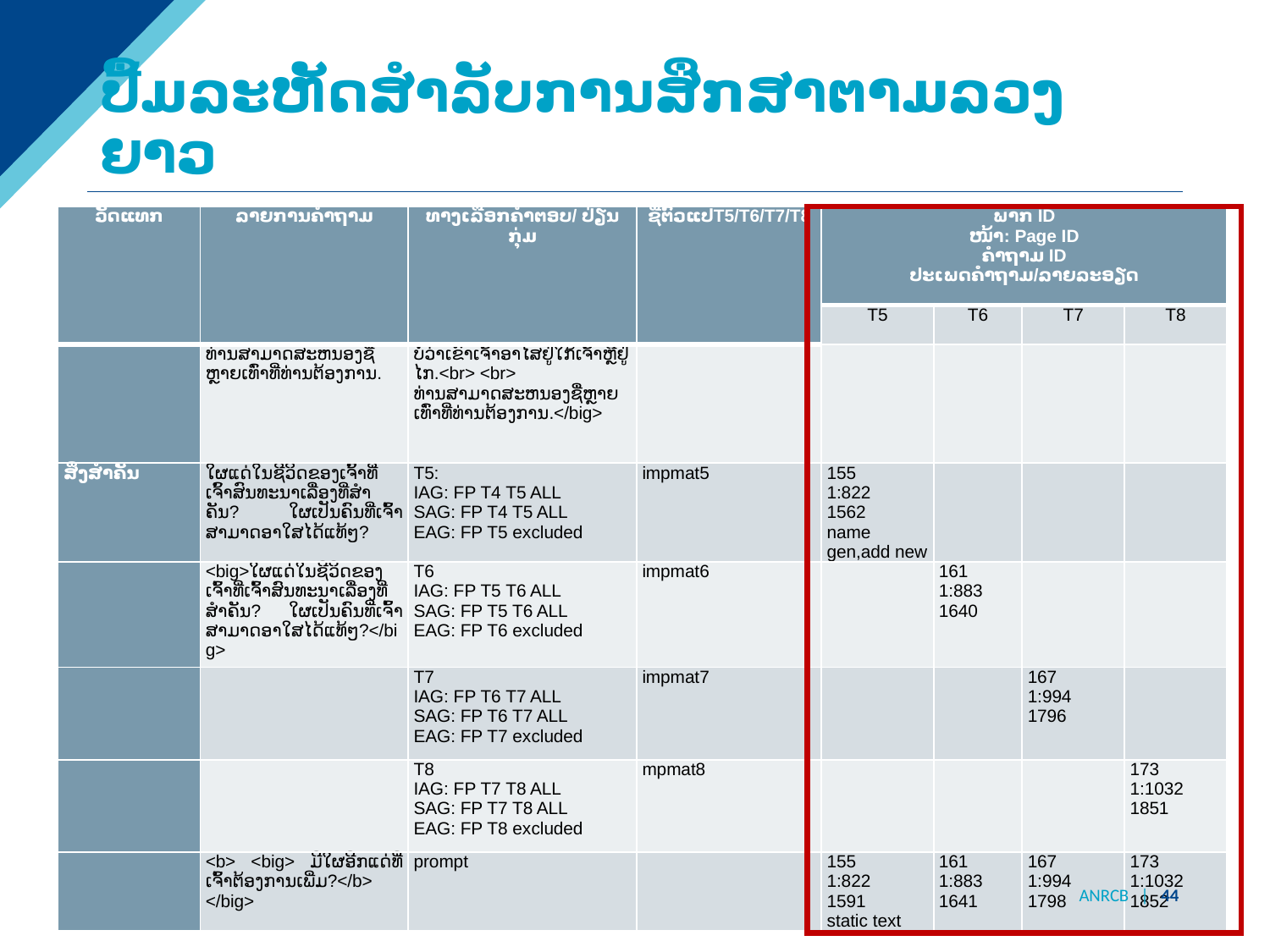

# ປື້ມລະຫັດສໍາລັບການສຶກສາຕາມລວງຍາວ
| ວັດແທກ | ລາຍການຄໍາຖາມ | ທາງເລືອກຄຳຕອບ/ ປ່ຽນກຸ່ມ | ຊື່ຕົວແປT5/T6/T7/T8 | ພາກ ID ໜ້າ: Page ID ຄຳຖາມ ID ປະເພດຄຳຖາມ/ລາຍລະອຽດ |  |  |  |
| --- | --- | --- | --- | --- | --- | --- | --- |
|  |  |  |  | T5 | T6 | T7 | T8 |
|  | ທ່ານ​ສາ​ມາດ​ສະ​ຫນອງ​ຊື່​ຫຼາຍ​ເທົ່າ​ທີ່​ທ່ານ​ຕ້ອງ​ການ​. | ບໍ່ວ່າເຂົາເຈົ້າອາໄສຢູ່ໃກ້ເຈົ້າຫຼືຢູ່ໄກ.<br> <br> ທ່ານ​ສາ​ມາດ​ສະ​ຫນອງ​ຊື່​ຫຼາຍ​ເທົ່າ​ທີ່​ທ່ານ​ຕ້ອງ​ການ​.</big> |  |  |  |  |  |
| ສິ່ງສຳຄັນ | ໃຜແດ່ໃນຊີວິດຂອງເຈົ້າທີ່ເຈົ້າສົນທະນາເລື່ອງທີ່ສໍາຄັນ? ໃຜເປັນຄົນທີ່ເຈົ້າສາມາດອາໃສໄດ້ແທ້ໆ? | T5: IAG: FP T4 T5 ALL SAG: FP T4 T5 ALL EAG: FP T5 excluded | impmat5 | 155 1:822 1562 name gen,add new |  |  |  |
|  | <big>ໃຜແດ່ໃນຊີວິດຂອງເຈົ້າທີ່ເຈົ້າສົນທະນາເລື່ອງທີ່ສໍາຄັນ? ໃຜເປັນຄົນທີ່ເຈົ້າສາມາດອາໃສໄດ້ແທ້ໆ?</big> | T6 IAG: FP T5 T6 ALL SAG: FP T5 T6 ALL EAG: FP T6 excluded | impmat6 |  | 161 1:883 1640 |  |  |
|  |  | T7 IAG: FP T6 T7 ALL SAG: FP T6 T7 ALL EAG: FP T7 excluded | impmat7 |  |  | 167 1:994 1796 |  |
|  |  | T8 IAG: FP T7 T8 ALL SAG: FP T7 T8 ALL EAG: FP T8 excluded | mpmat8 |  |  |  | 173 1:1032 1851 |
|  | <b> <big> ມີໃຜອີກແດ່ທີ່ເຈົ້າຕ້ອງການເພີ່ມ?</b> </big> | prompt |  | 155 1:822 1591 static text | 161 1:883 1641 | 167 1:994 1798 | 173 1:1032 1852 |

ANRCB   |   44